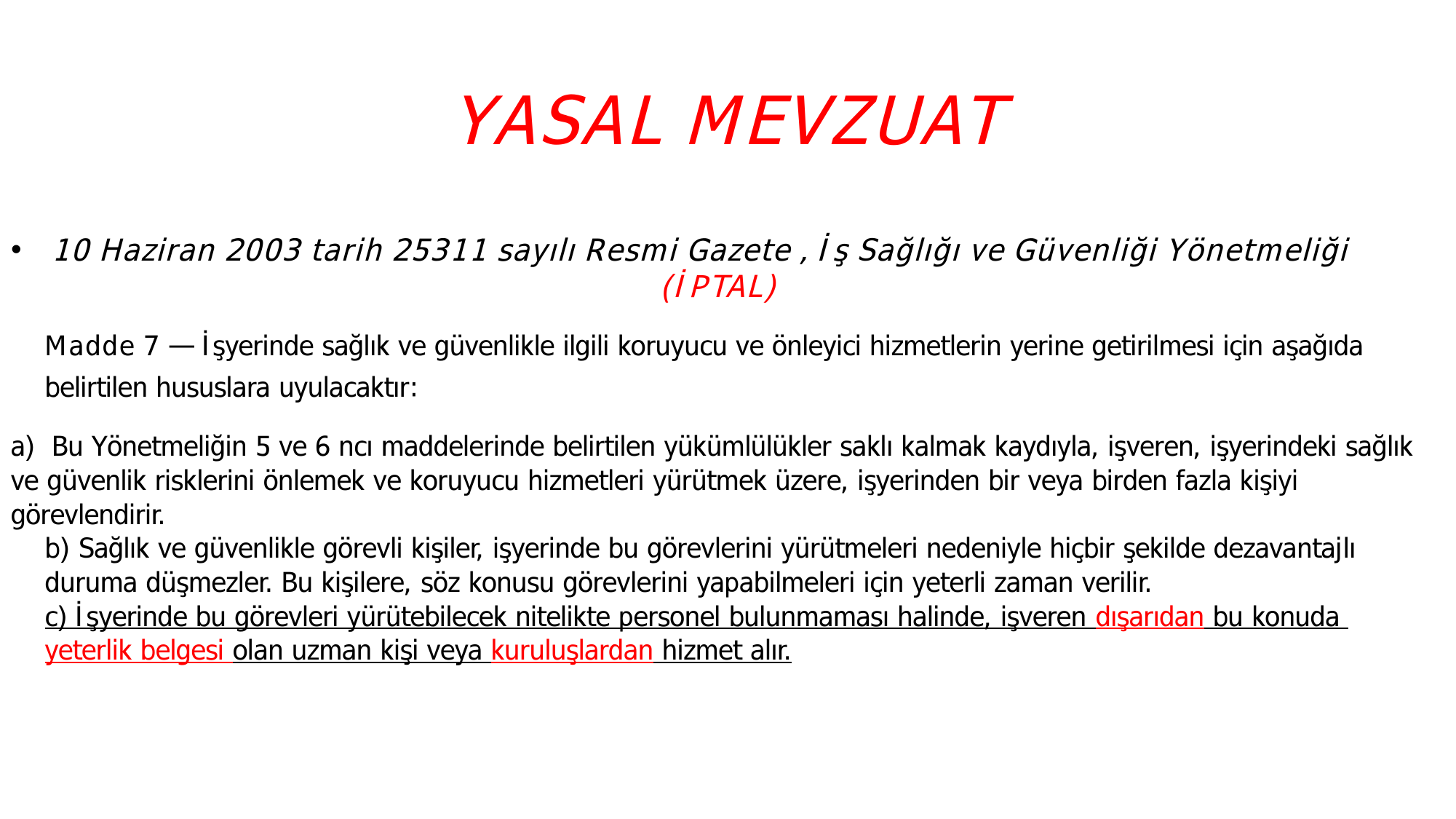

# YASAL MEVZUAT
10 Haziran 2003 tarih 25311 sayılı Resmi Gazete , İş Sağlığı ve Güvenliği Yönetmeliği
(İPTAL)

Madde 7 — İşyerinde sağlık ve güvenlikle ilgili koruyucu ve önleyici hizmetlerin yerine getirilmesi için aşağıda

belirtilen hususlara uyulacaktır:

Bu Yönetmeliğin 5 ve 6 ncı maddelerinde belirtilen yükümlülükler saklı kalmak kaydıyla, işveren, işyerindeki sağlık

ve güvenlik risklerini önlemek ve koruyucu hizmetleri yürütmek üzere, işyerinden bir veya birden fazla kişiyi

görevlendirir.

b) Sağlık ve güvenlikle görevli kişiler, işyerinde bu görevlerini yürütmeleri nedeniyle hiçbir şekilde dezavantajlı

duruma düşmezler. Bu kişilere, söz konusu görevlerini yapabilmeleri için yeterli zaman verilir.

c) İşyerinde bu görevleri yürütebilecek nitelikte personel bulunmaması halinde, işveren dışarıdan bu konuda

yeterlik belgesi olan uzman kişi veya kuruluşlardan hizmet alır.